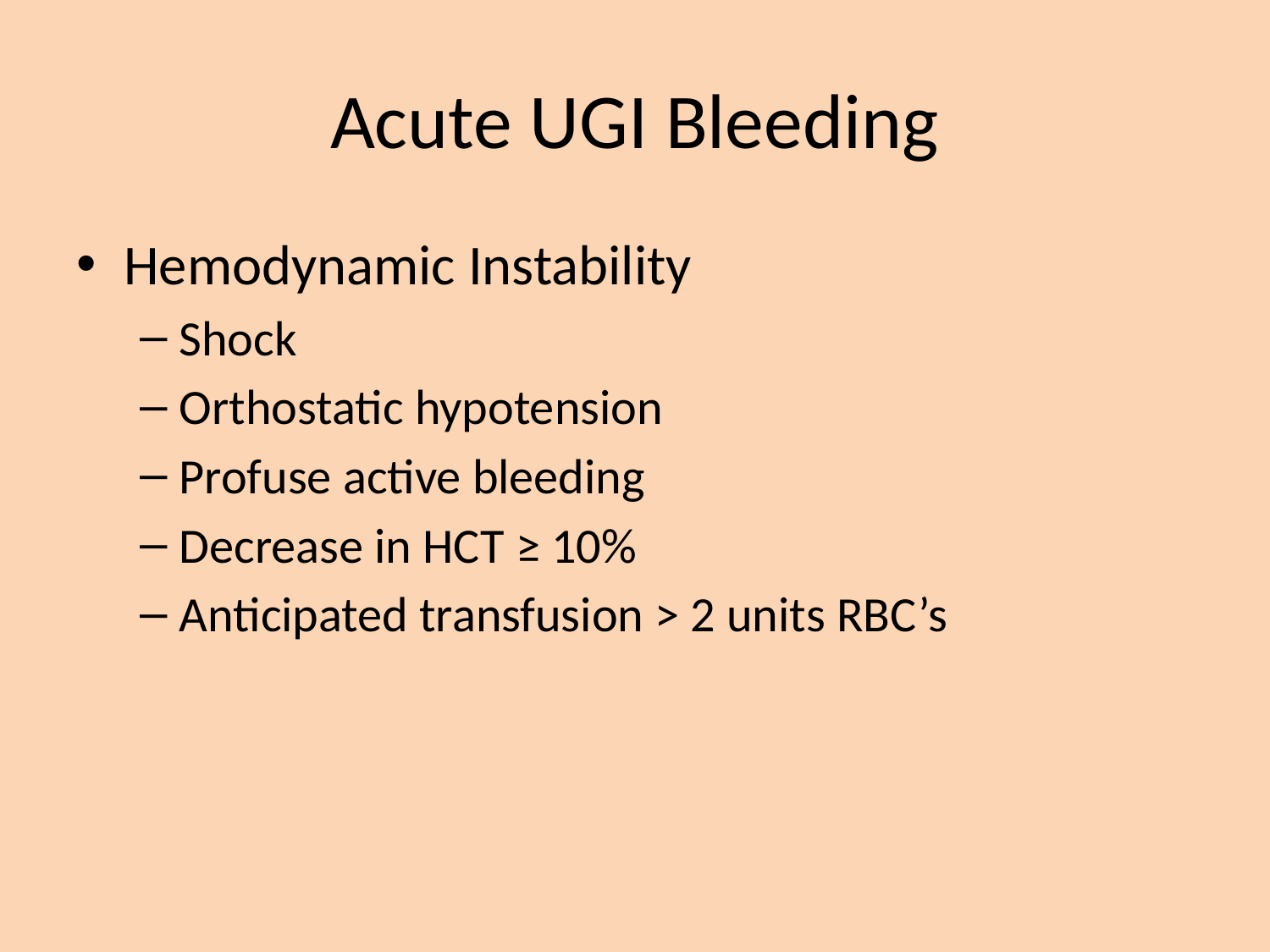

# Acute UGI Bleeding
Hemodynamic Instability
Shock
Orthostatic hypotension
Profuse active bleeding
Decrease in HCT ≥ 10%
Anticipated transfusion > 2 units RBC’s